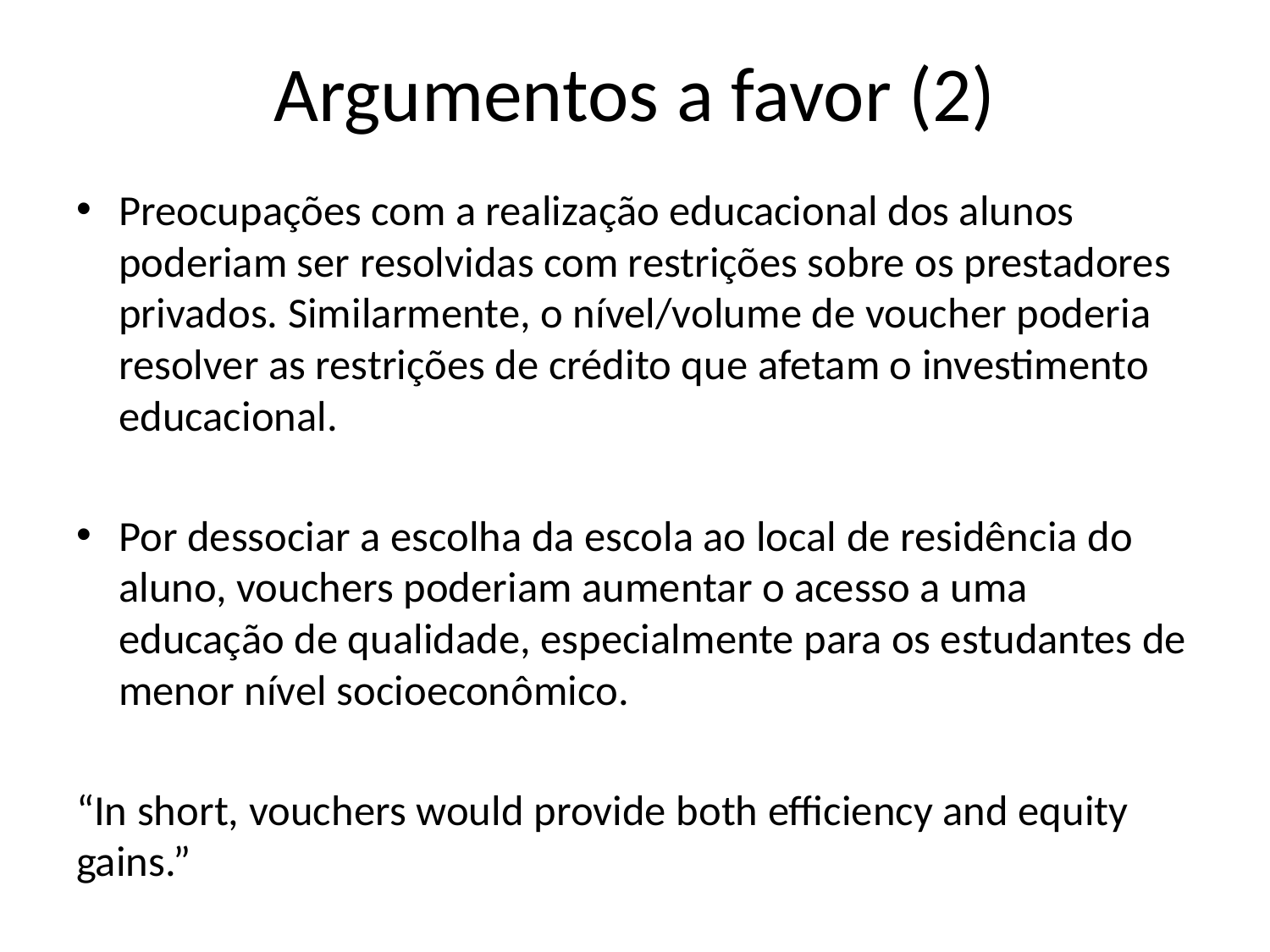

# Argumentos a favor (2)
Preocupações com a realização educacional dos alunos poderiam ser resolvidas com restrições sobre os prestadores privados. Similarmente, o nível/volume de voucher poderia resolver as restrições de crédito que afetam o investimento educacional.

Por dessociar a escolha da escola ao local de residência do aluno, vouchers poderiam aumentar o acesso a uma educação de qualidade, especialmente para os estudantes de menor nível socioeconômico.

“In short, vouchers would provide both efficiency and equity gains.”